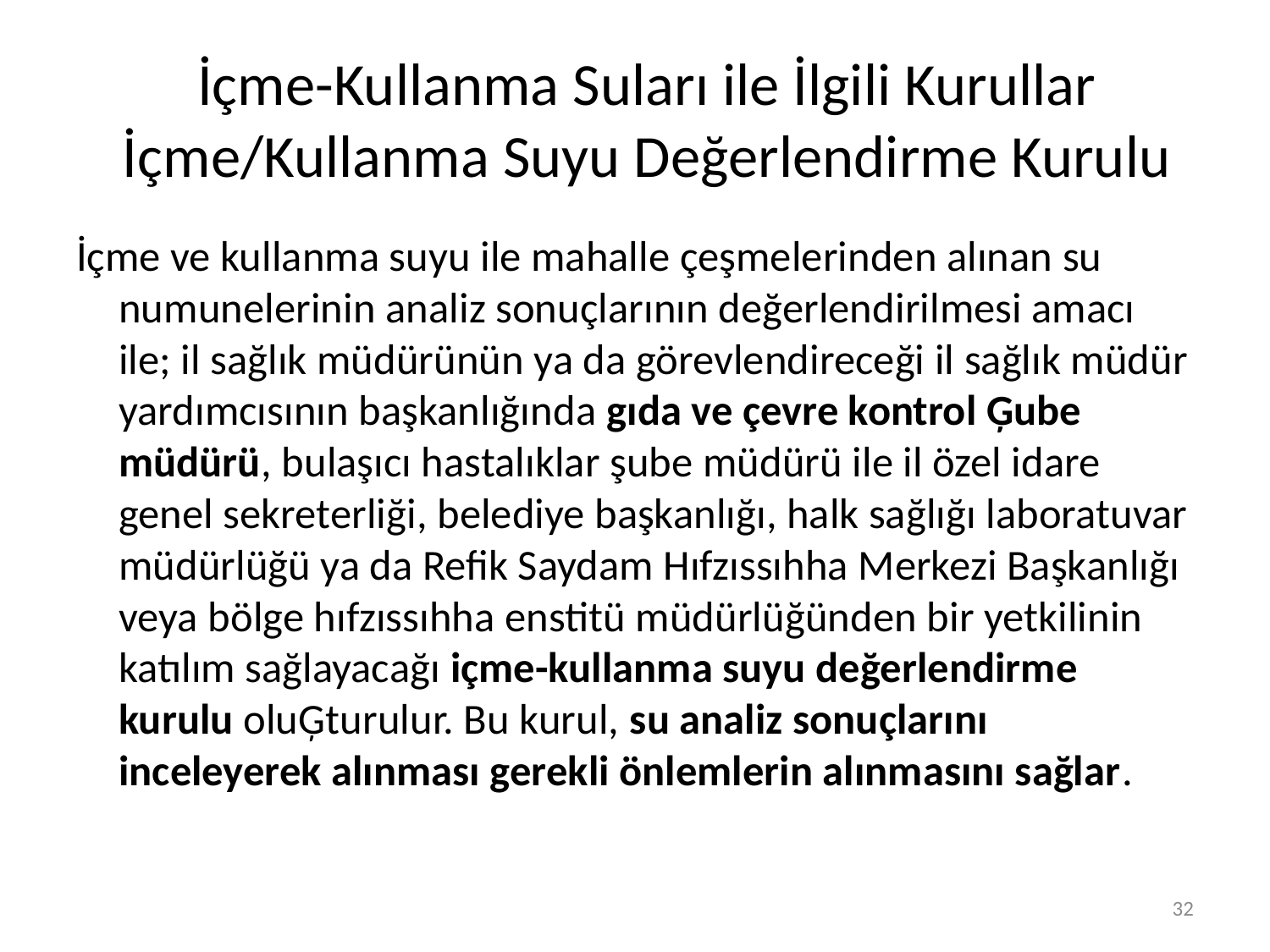

# İçme-Kullanma Suları ile İlgili Kurullar İçme/Kullanma Suyu Değerlendirme Kurulu
İçme ve kullanma suyu ile mahalle çeşmelerinden alınan su numunelerinin analiz sonuçlarının değerlendirilmesi amacı ile; il sağlık müdürünün ya da görevlendireceği il sağlık müdür yardımcısının başkanlığında gıda ve çevre kontrol Ģube müdürü, bulaşıcı hastalıklar şube müdürü ile il özel idare genel sekreterliği, belediye başkanlığı, halk sağlığı laboratuvar müdürlüğü ya da Refik Saydam Hıfzıssıhha Merkezi Başkanlığı veya bölge hıfzıssıhha enstitü müdürlüğünden bir yetkilinin katılım sağlayacağı içme-kullanma suyu değerlendirme kurulu oluĢturulur. Bu kurul, su analiz sonuçlarını inceleyerek alınması gerekli önlemlerin alınmasını sağlar.
32